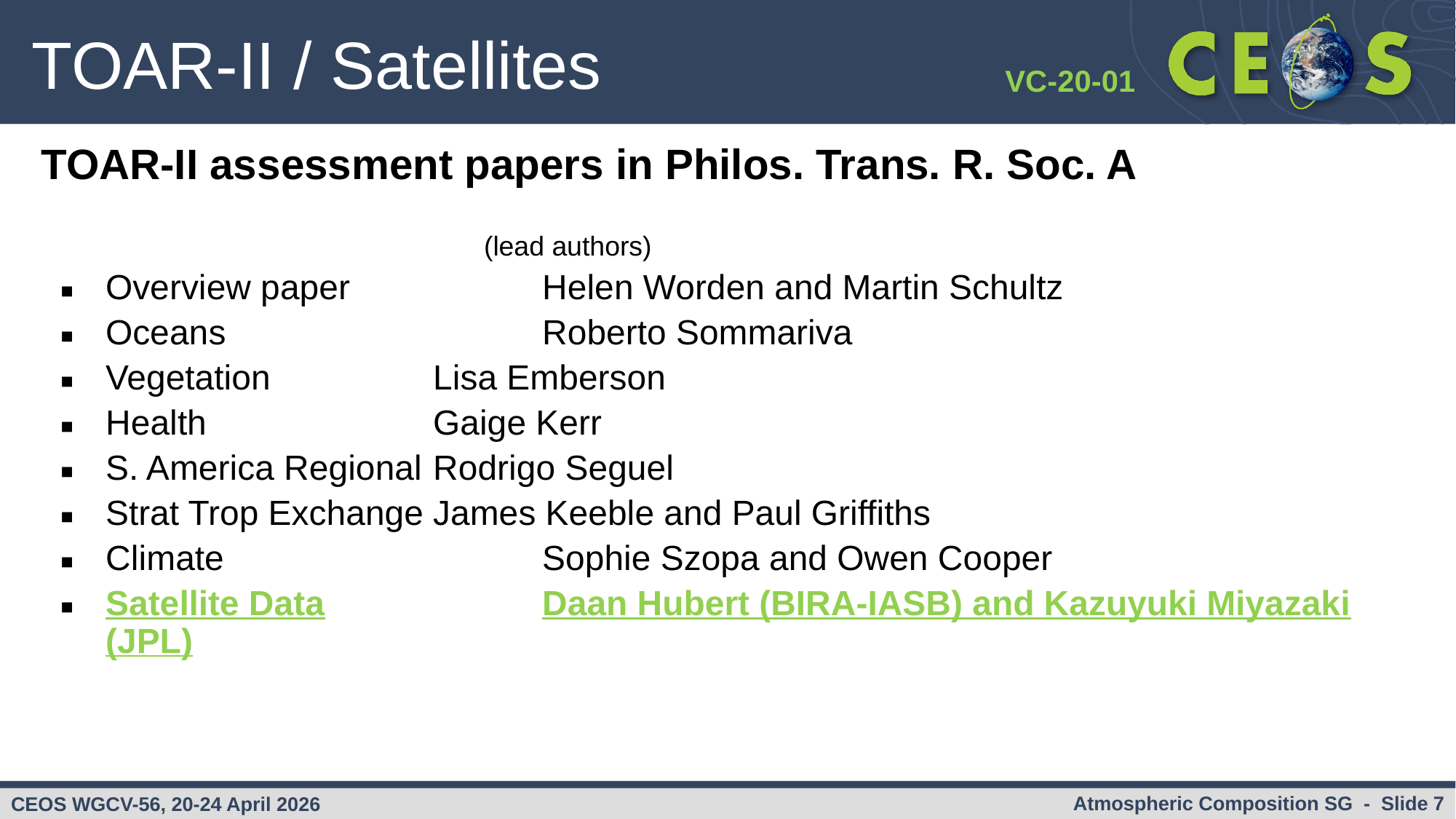

# TOAR-II / Satellites
VC-20-01
TOAR-II assessment papers in Philos. Trans. R. Soc. A

				(lead authors)
Overview paper		Helen Worden and Martin Schultz
Oceans			Roberto Sommariva
Vegetation		Lisa Emberson
Health			Gaige Kerr
S. America Regional	Rodrigo Seguel
Strat Trop Exchange	James Keeble and Paul Griffiths
Climate			Sophie Szopa and Owen Cooper
Satellite Data 		Daan Hubert (BIRA-IASB) and Kazuyuki Miyazaki (JPL)